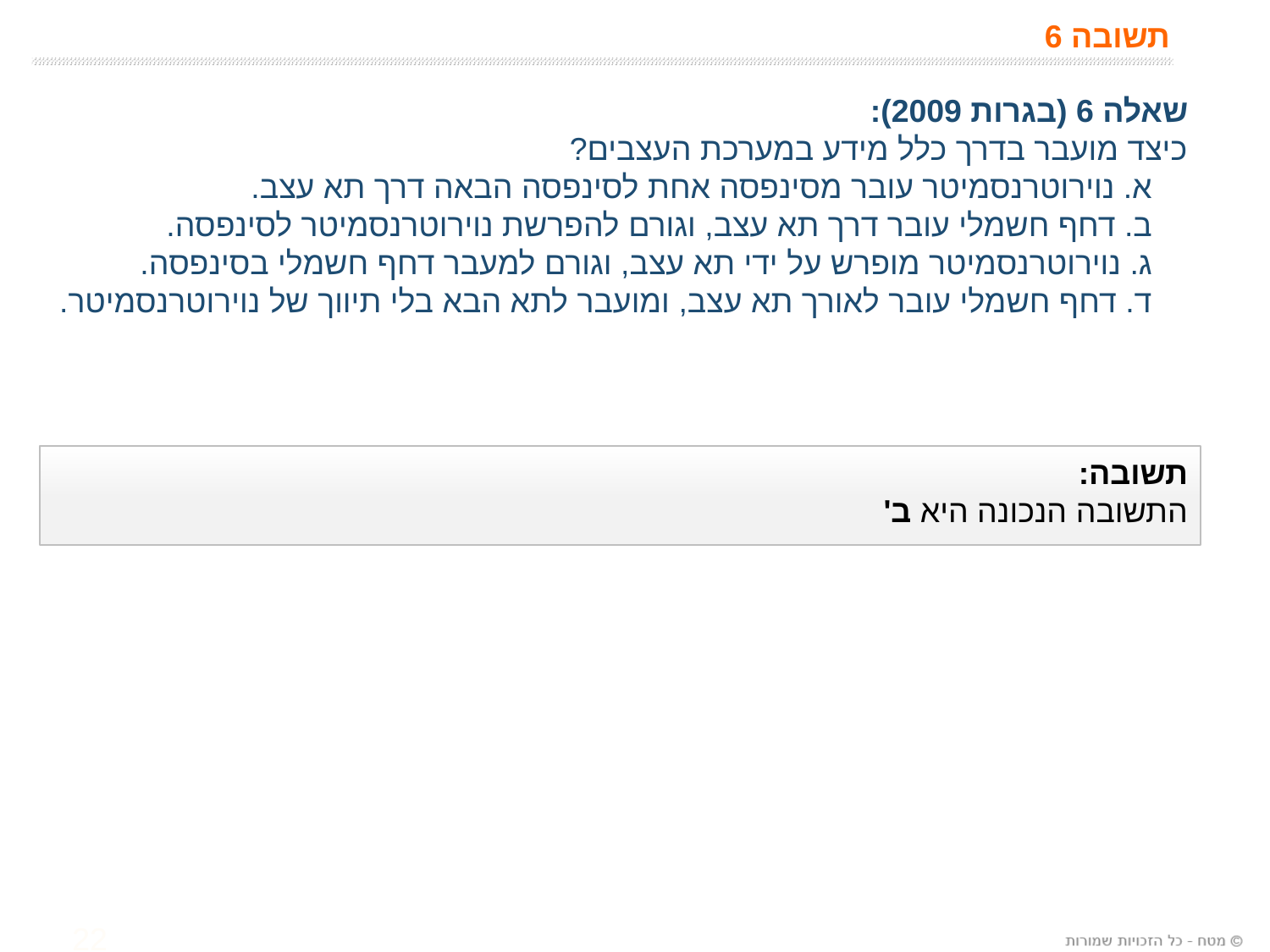

# תשובה 6

שאלה 6 (בגרות 2009):
כיצד מועבר בדרך כלל מידע במערכת העצבים?
א. נוירוטרנסמיטר עובר מסינפסה אחת לסינפסה הבאה דרך תא עצב.
ב. דחף חשמלי עובר דרך תא עצב, וגורם להפרשת נוירוטרנסמיטר לסינפסה.
ג. נוירוטרנסמיטר מופרש על ידי תא עצב, וגורם למעבר דחף חשמלי בסינפסה.
ד. דחף חשמלי עובר לאורך תא עצב, ומועבר לתא הבא בלי תיווך של נוירוטרנסמיטר.
תשובה:
התשובה הנכונה היא ב'

22